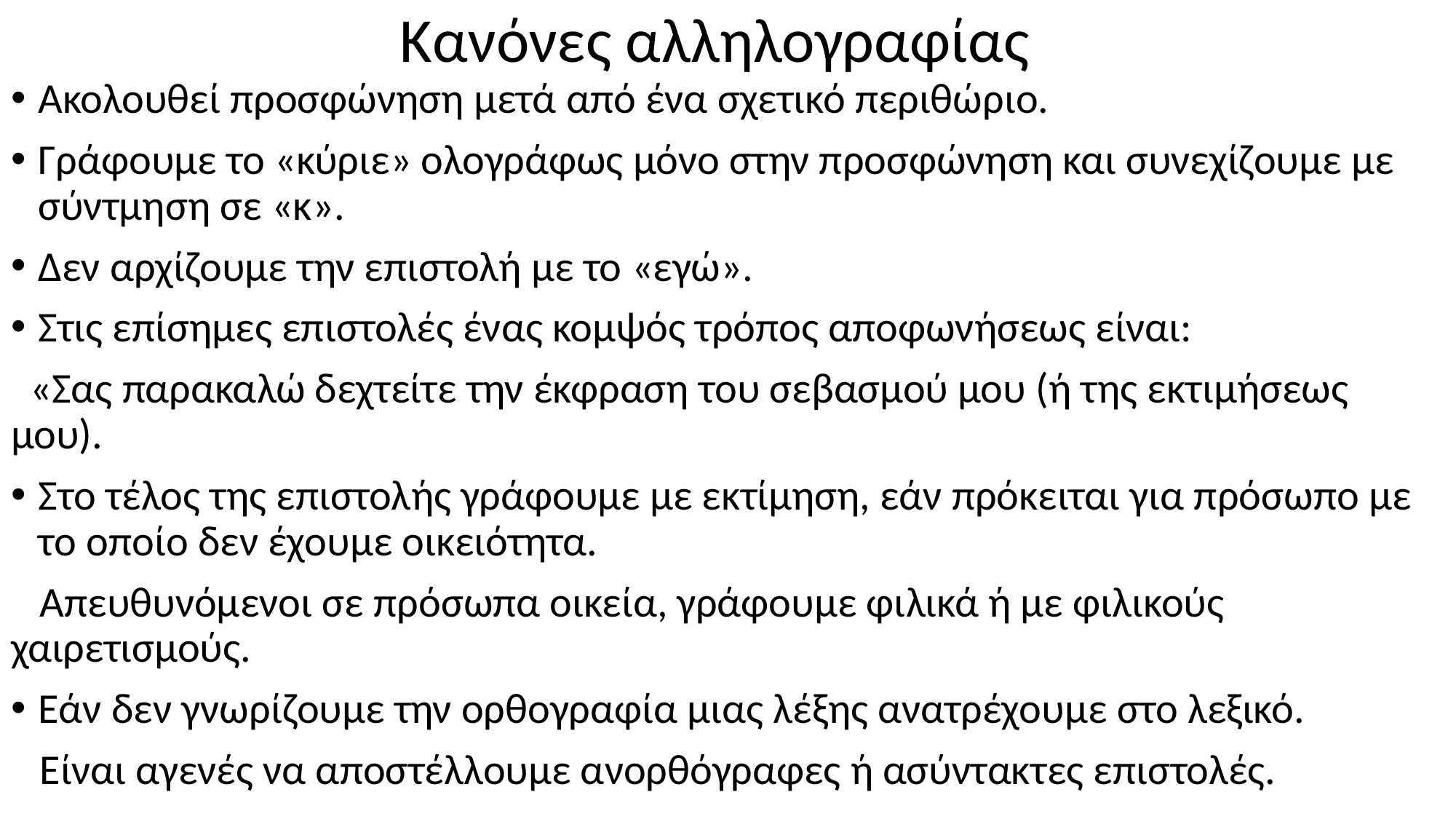

# Κανόνες αλληλογραφίας
Ακολουθεί προσφώνηση μετά από ένα σχετικό περιθώριο.
Γράφουμε το «κύριε» ολογράφως μόνο στην προσφώνηση και συνεχίζουμε με σύντμηση σε «κ».
Δεν αρχίζουμε την επιστολή με το «εγώ».
Στις επίσημες επιστολές ένας κομψός τρόπος αποφωνήσεως είναι:
  «Σας παρακαλώ δεχτείτε την έκφραση του σεβασμού μου (ή της εκτιμήσεως     μου).
Στο τέλος της επιστολής γράφουμε με εκτίμηση, εάν πρόκειται για πρόσωπο με το οποίο δεν έχουμε οικειότητα.
   Απευθυνόμενοι σε πρόσωπα οικεία, γράφουμε φιλικά ή με φιλικούς  χαιρετισμούς.
Εάν δεν γνωρίζουμε την ορθογραφία μιας λέξης ανατρέχουμε στο λεξικό.
   Είναι αγενές να αποστέλλουμε ανορθόγραφες ή ασύντακτες επιστολές.